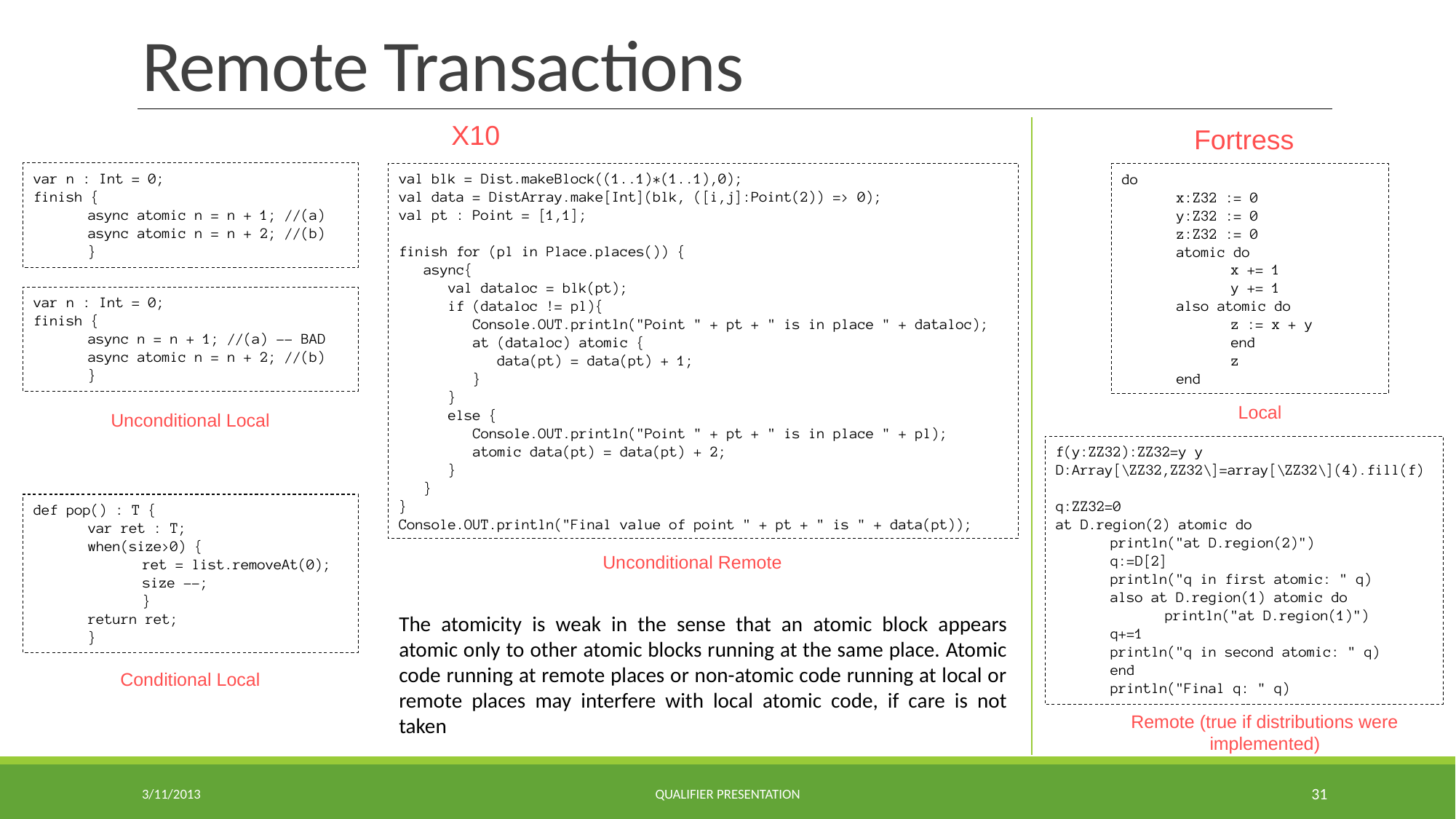

# Remote Transactions
X10
Fortress
var n : Int = 0;
finish {
async atomic n = n + 1; //(a)
async atomic n = n + 2; //(b)
}
val blk = Dist.makeBlock((1..1)*(1..1),0);
val data = DistArray.make[Int](blk, ([i,j]:Point(2)) => 0);
val pt : Point = [1,1];

finish for (pl in Place.places()) {
   async{
      val dataloc = blk(pt);
      if (dataloc != pl){
         Console.OUT.println("Point " + pt + " is in place " + dataloc);
         at (dataloc) atomic {
            data(pt) = data(pt) + 1;
         }
      }
      else {
         Console.OUT.println("Point " + pt + " is in place " + pl);
         atomic data(pt) = data(pt) + 2;
      }
   }
}
Console.OUT.println("Final value of point " + pt + " is " + data(pt));
do
x:Z32 := 0
y:Z32 := 0
z:Z32 := 0
atomic do
x += 1
y += 1
also atomic do
z := x + y
end
z
end

var n : Int = 0;
finish {
async n = n + 1; //(a) -- BAD
async atomic n = n + 2; //(b)
}
Local
Unconditional Local
f(y:ZZ32):ZZ32=y y
D:Array[\ZZ32,ZZ32\]=array[\ZZ32\](4).fill(f)

q:ZZ32=0
at D.region(2) atomic do
println("at D.region(2)")
q:=D[2]
println("q in first atomic: " q)
also at D.region(1) atomic do
	println("at D.region(1)")
q+=1
println("q in second atomic: " q)
end
println("Final q: " q)
def pop() : T {
var ret : T;
when(size>0) {
ret = list.removeAt(0);
size --;
}
return ret;
}
Unconditional Remote
The atomicity is weak in the sense that an atomic block appears atomic only to other atomic blocks running at the same place. Atomic code running at remote places or non-atomic code running at local or remote places may interfere with local atomic code, if care is not taken
Conditional Local
Remote (true if distributions were implemented)
3/11/2013
Qualifier Presentation
31